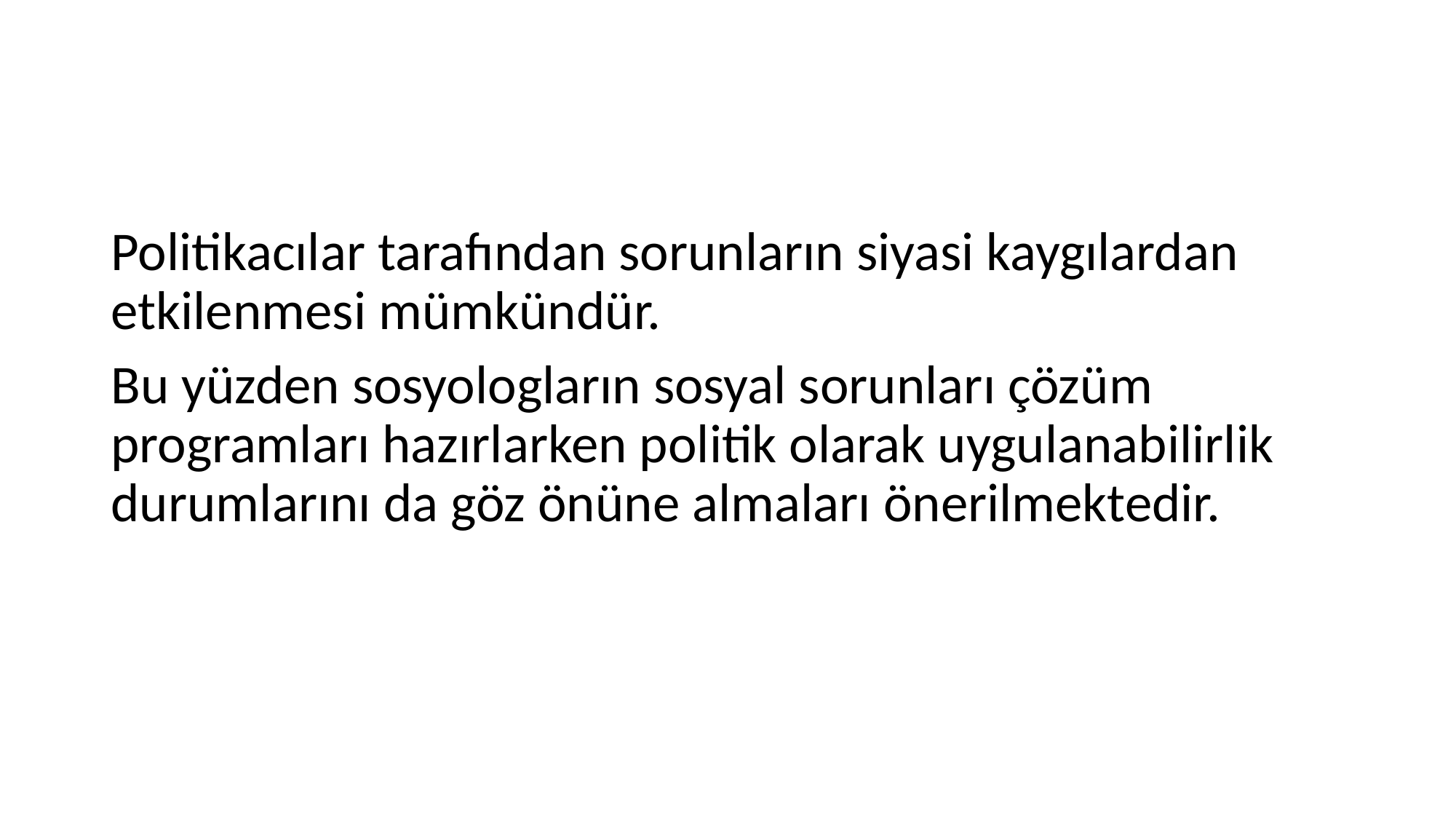

#
Politikacılar tarafından sorunların siyasi kaygılardan etkilenmesi mümkündür.
Bu yüzden sosyologların sosyal sorunları çözüm programları hazırlarken politik olarak uygulanabilirlik durumlarını da göz önüne almaları önerilmektedir.